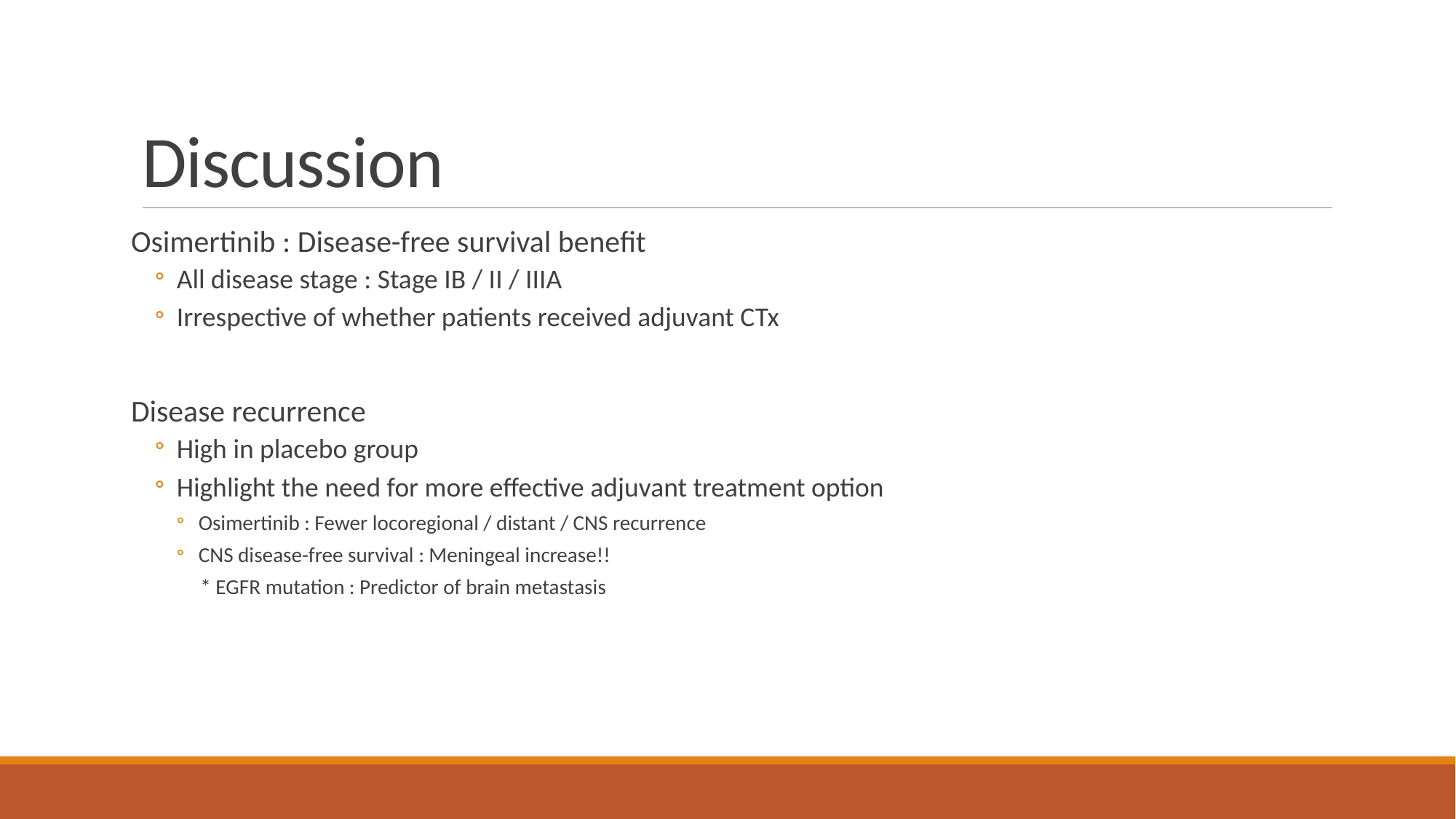

# Discussion
Osimertinib : Disease-free survival benefit
All disease stage : Stage IB / II / IIIA
Irrespective of whether patients received adjuvant CTx

Disease recurrence
High in placebo group
Highlight the need for more effective adjuvant treatment option
Osimertinib : Fewer locoregional / distant / CNS recurrence
CNS disease-free survival : Meningeal increase!!
     * EGFR mutation : Predictor of brain metastasis